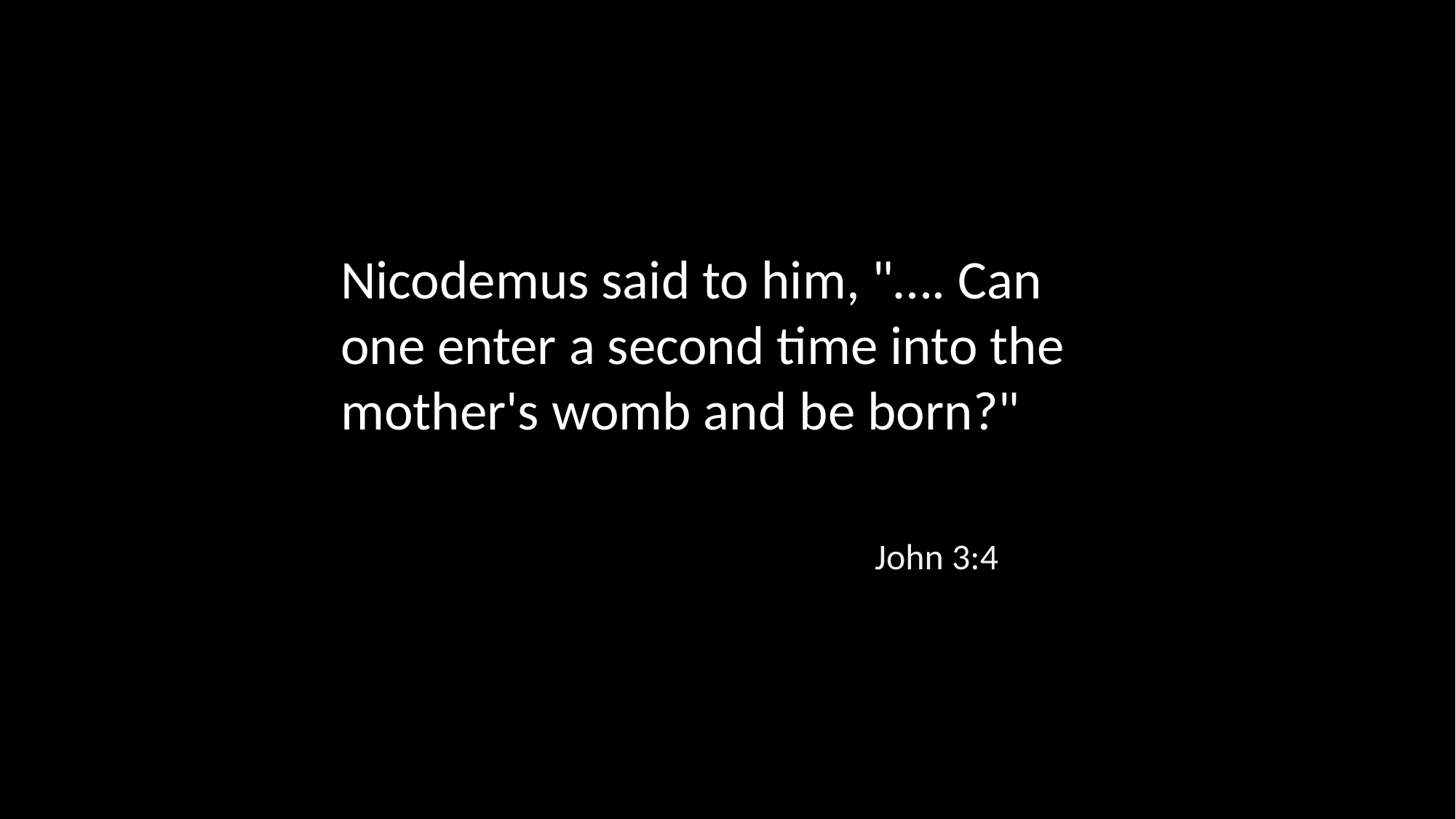

Nicodemus said to him, "…. Can one enter a second time into the mother's womb and be born?"
John 3:4